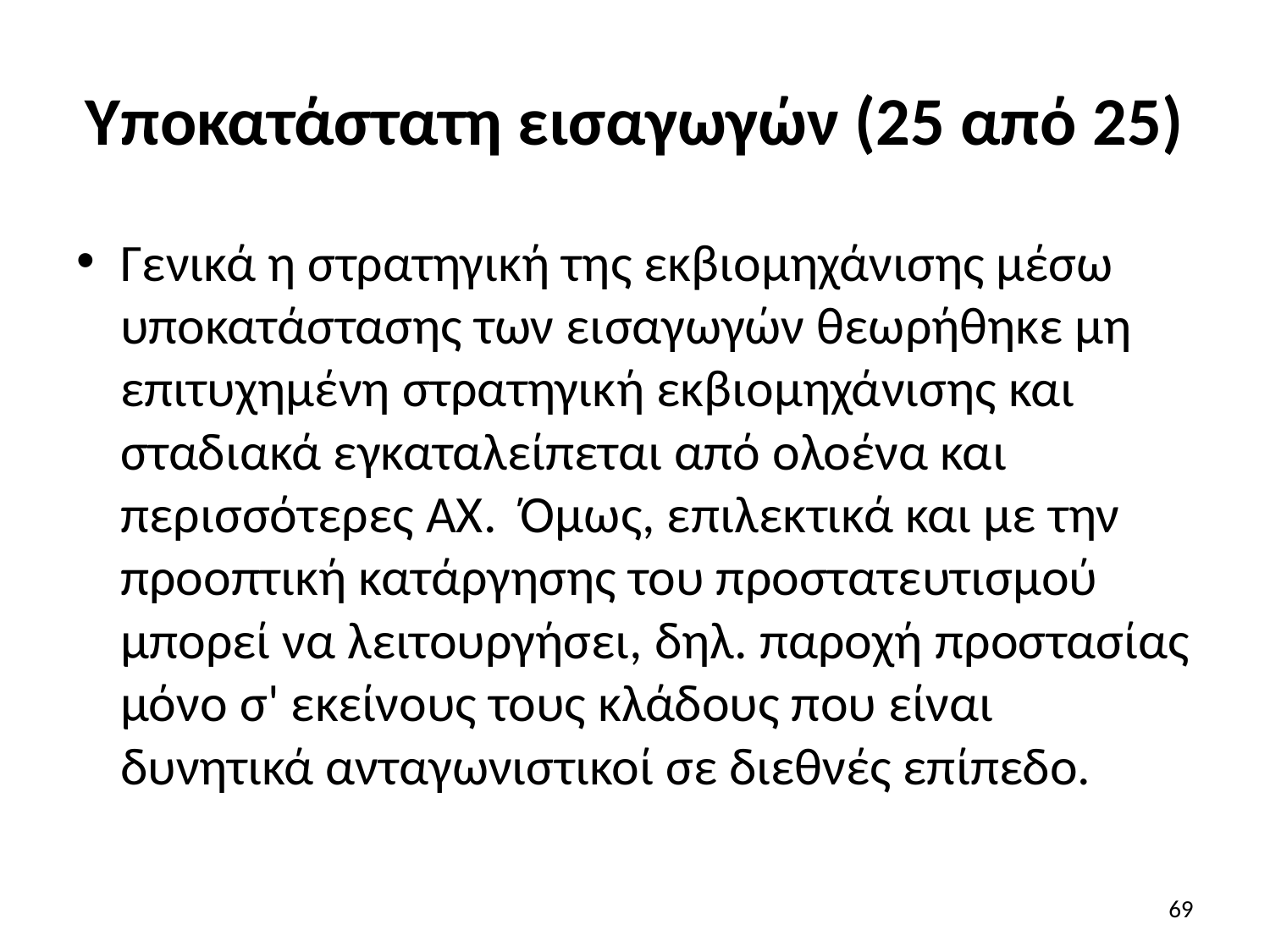

# Υποκατάστατη εισαγωγών (25 από 25)
Γενικά η στρατηγική της εκβιομηχάνισης μέσω υποκατάστασης των εισαγωγών θεωρήθηκε μη επιτυχημένη στρατηγική εκβιομηχάνισης και σταδιακά εγκαταλείπεται από ολοένα και περισσότερες ΑΧ.  Όμως, επιλεκτικά και με την προοπτική κατάργησης του προστατευτισμού μπορεί να λειτουργήσει, δηλ. παροχή προστασίας μόνο σ' εκείνους τους κλάδους που είναι δυνητικά ανταγωνιστικοί σε διεθνές επίπεδο.

69